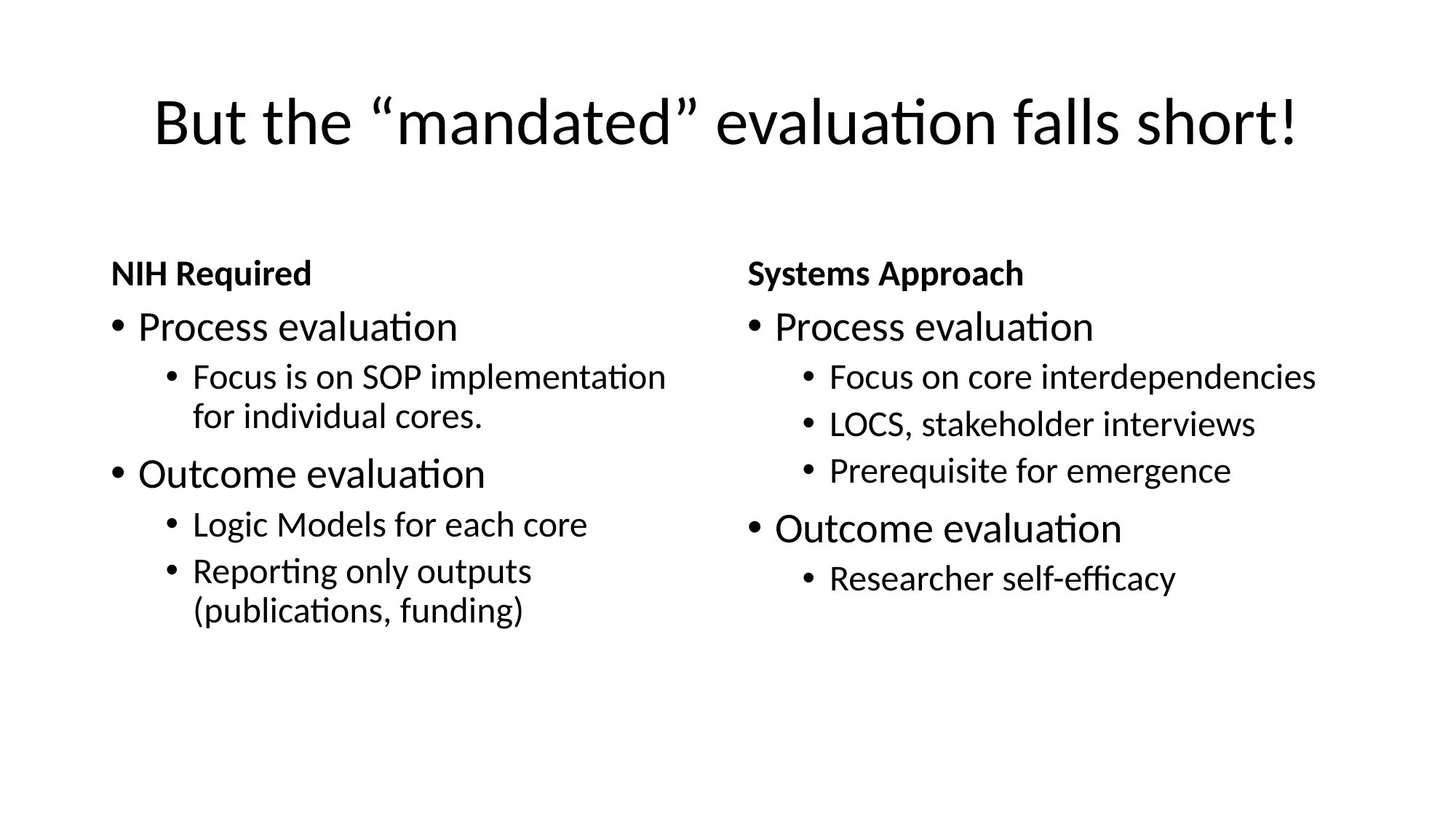

# But the “mandated” evaluation falls short!
NIH Required
Systems Approach
Process evaluation
Focus is on SOP implementation for individual cores.
Outcome evaluation
Logic Models for each core
Reporting only outputs (publications, funding)

Process evaluation
Focus on core interdependencies
LOCS, stakeholder interviews
Prerequisite for emergence
Outcome evaluation
Researcher self-efficacy